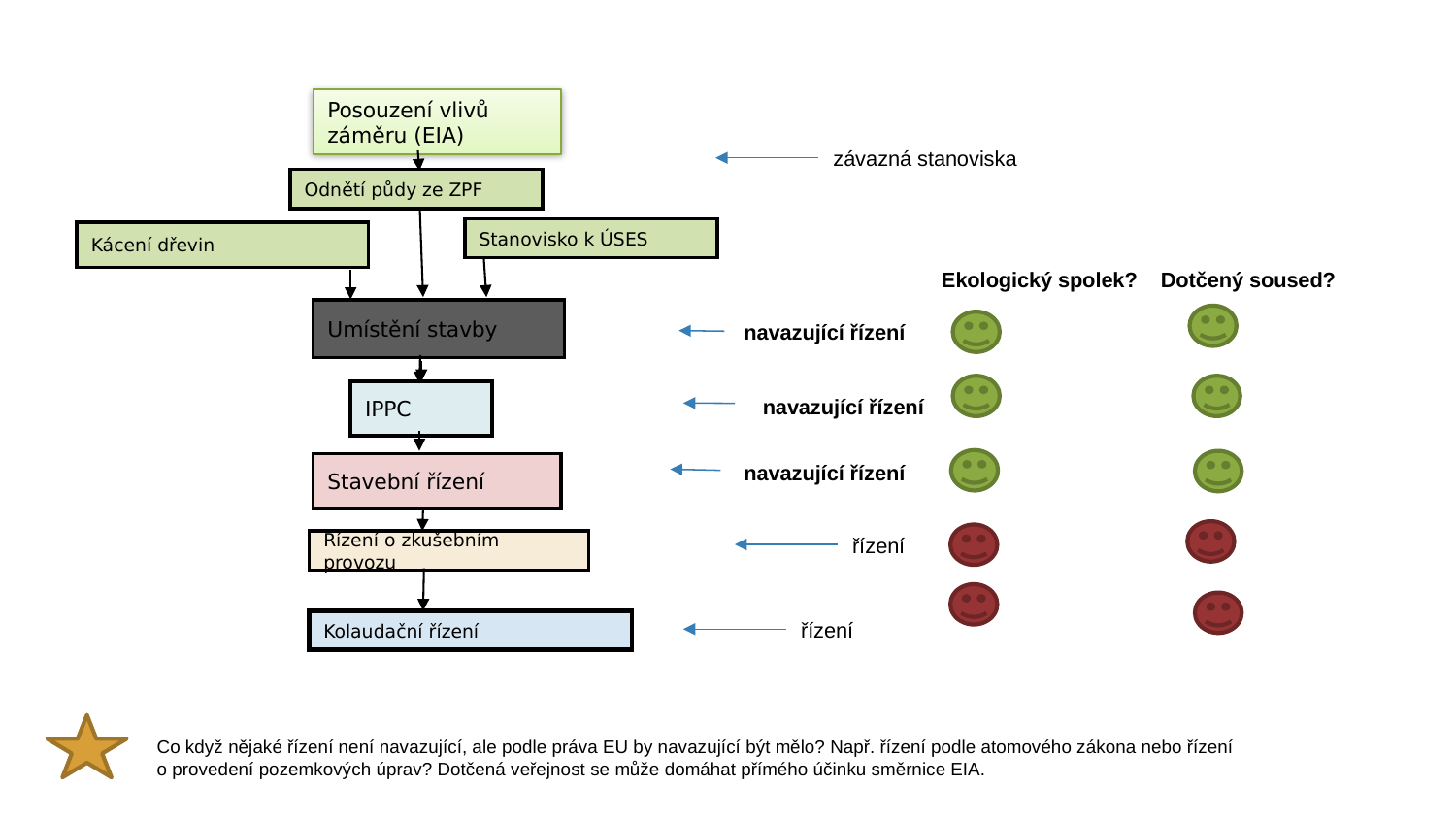

Posouzení vlivů záměru (EIA)
závazná stanoviska
Odnětí půdy ze ZPF
Stanovisko k ÚSES
Kácení dřevin
Ekologický spolek?    Dotčený soused?
Umístění stavby

navazující řízení

IPPC
navazující řízení

navazující řízení
Stavební řízení

řízení
Řízení o zkušebním provozu

řízení
Kolaudační řízení

Co když nějaké řízení není navazující, ale podle práva EU by navazující být mělo? Např. řízení podle atomového zákona nebo řízení o provedení pozemkových úprav? Dotčená veřejnost se může domáhat přímého účinku směrnice EIA.